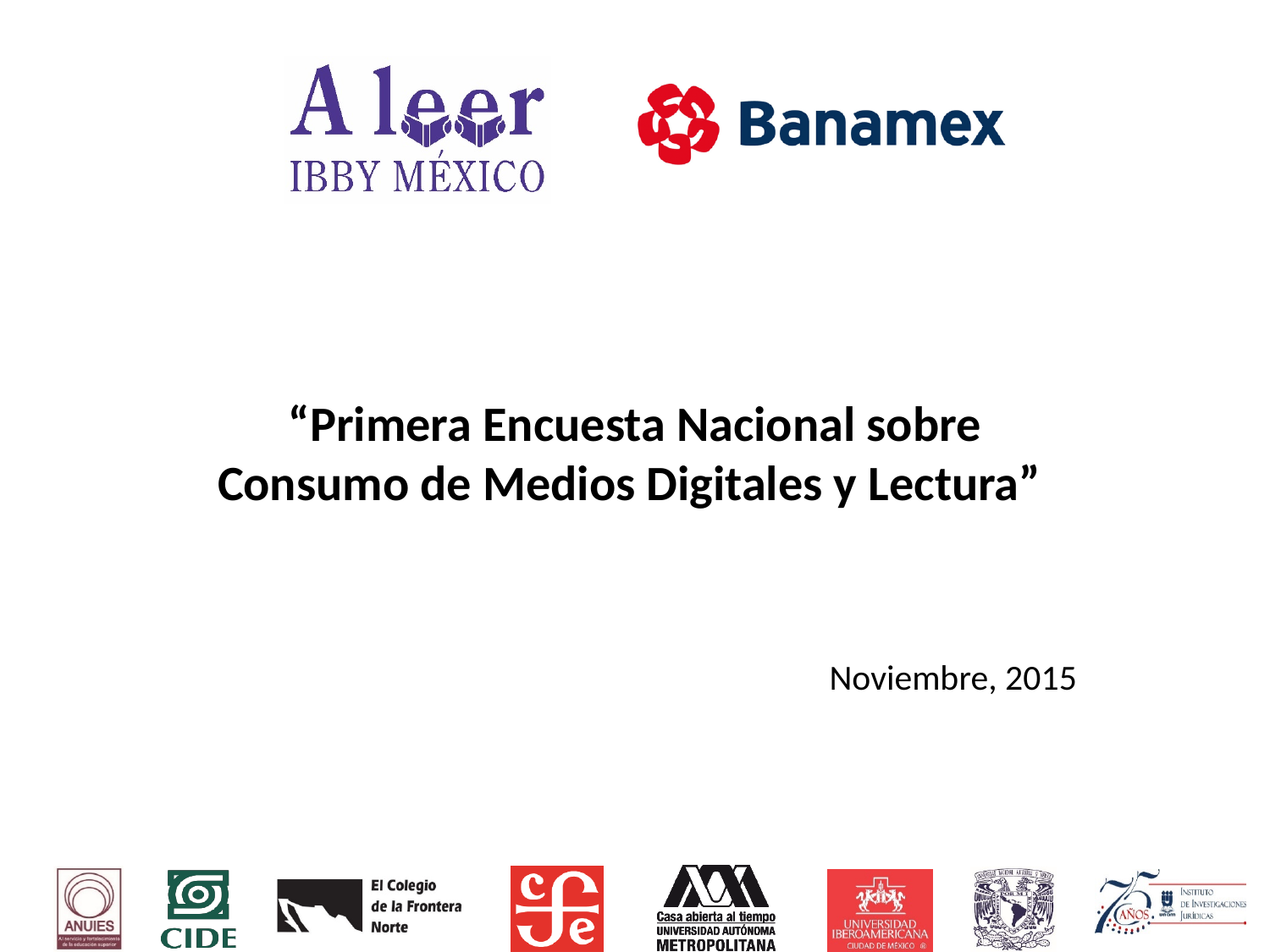

“Primera Encuesta Nacional sobre Consumo de Medios Digitales y Lectura”
Noviembre, 2015